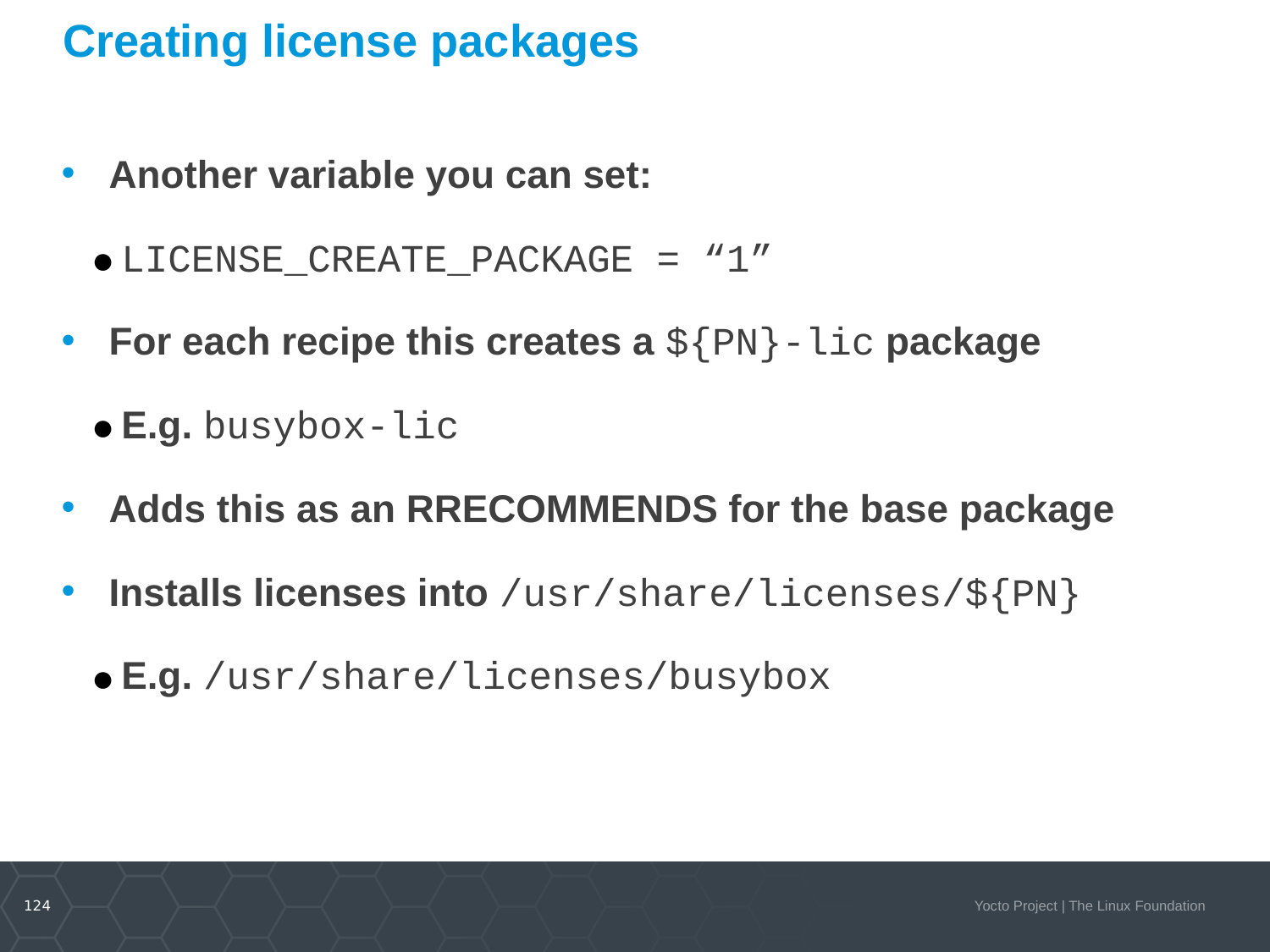

Creating license packages
Another variable you can set:
LICENSE_CREATE_PACKAGE = “1”
For each recipe this creates a ${PN}-lic package
E.g. busybox-lic
Adds this as an RRECOMMENDS for the base package
Installs licenses into /usr/share/licenses/${PN}
E.g. /usr/share/licenses/busybox